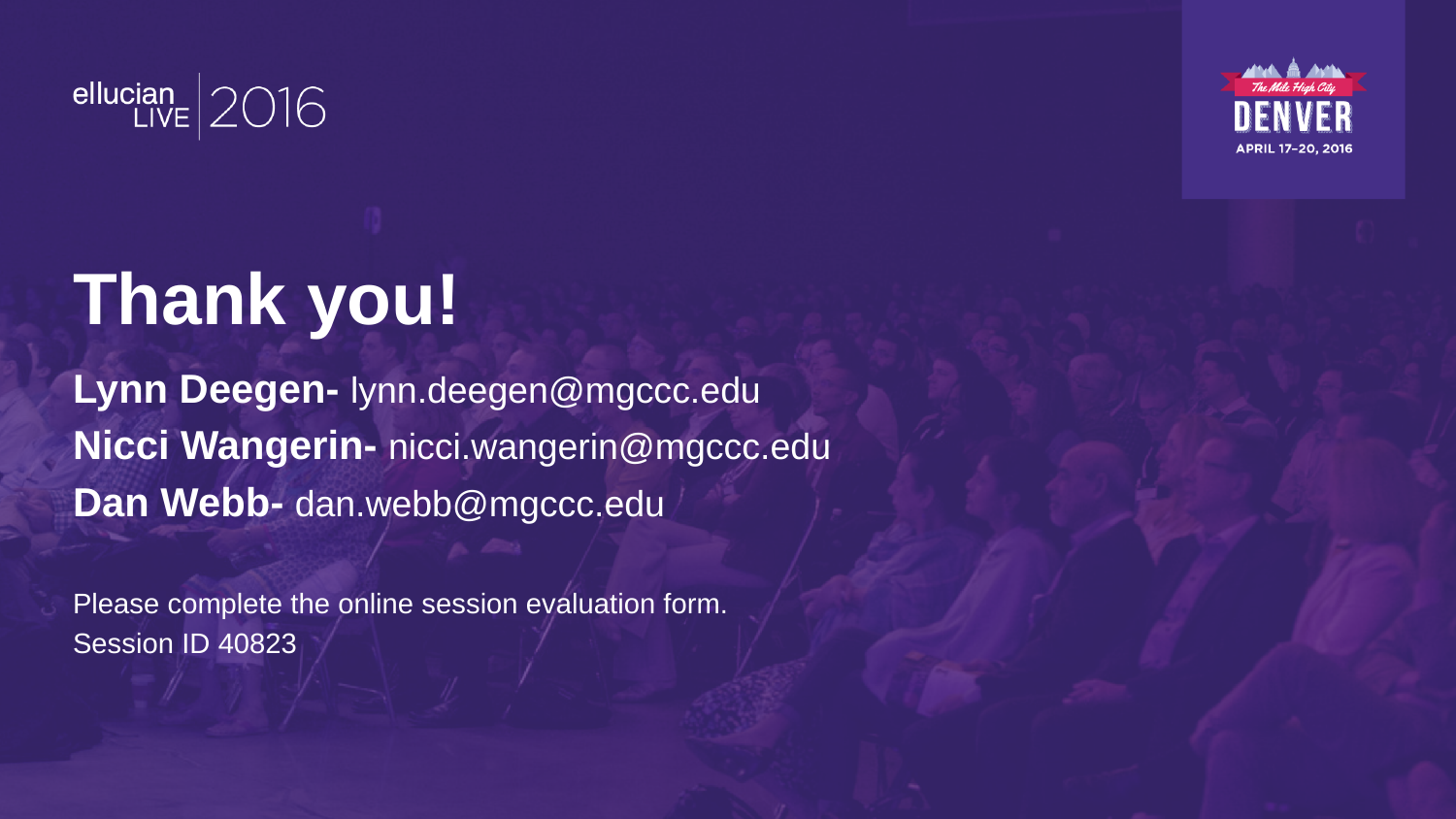

# Thank you!
Lynn Deegen- lynn.deegen@mgccc.edu
Nicci Wangerin- nicci.wangerin@mgccc.edu
Dan Webb- dan.webb@mgccc.edu
Please complete the online session evaluation form.
Session ID 40823